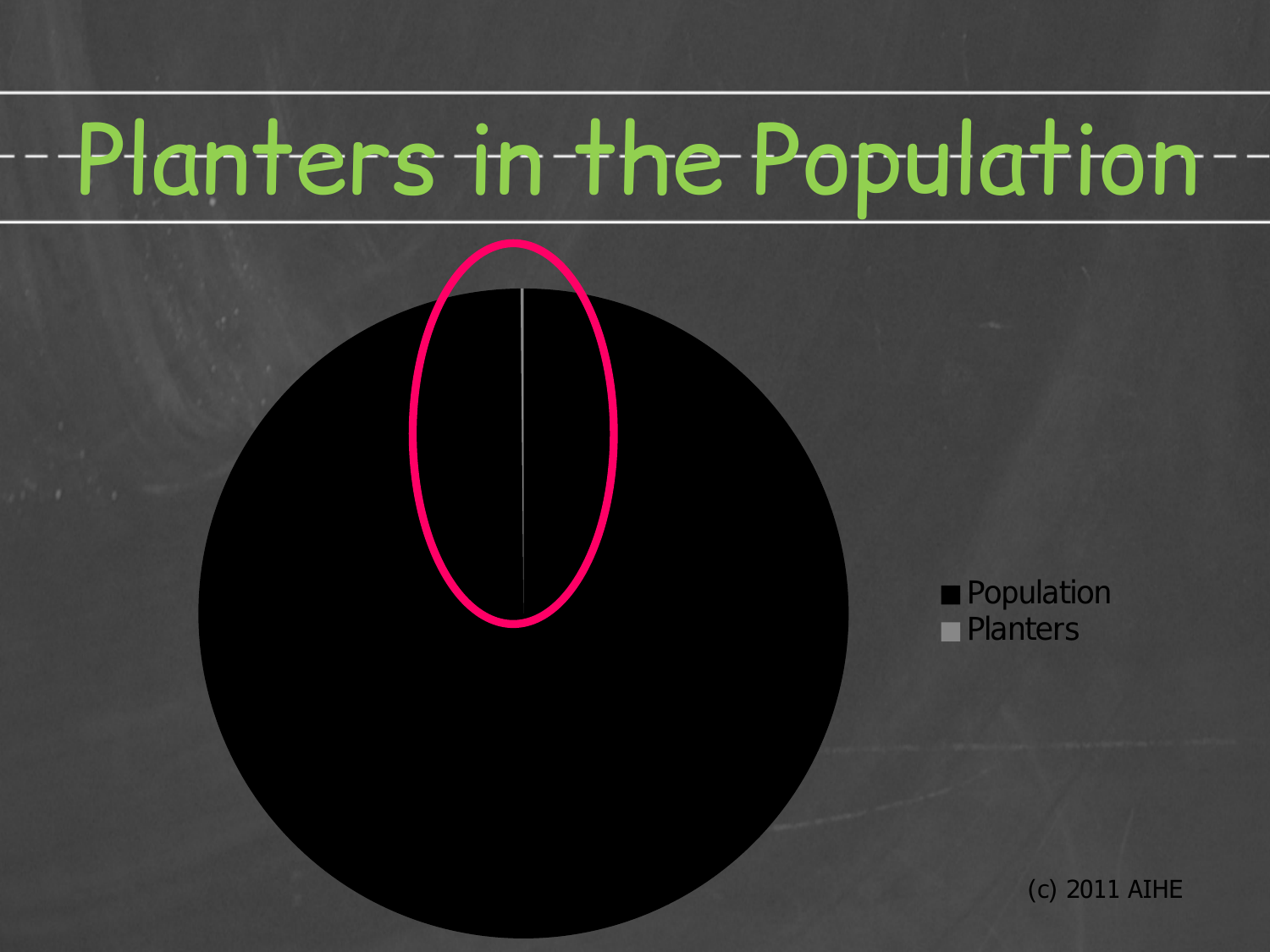

# Planters in the Population

### Chart

| Category | Sales |
|---|---|
| Population | 8200000.0 |
| Planters | 12000.0 |
(c) 2011 AIHE